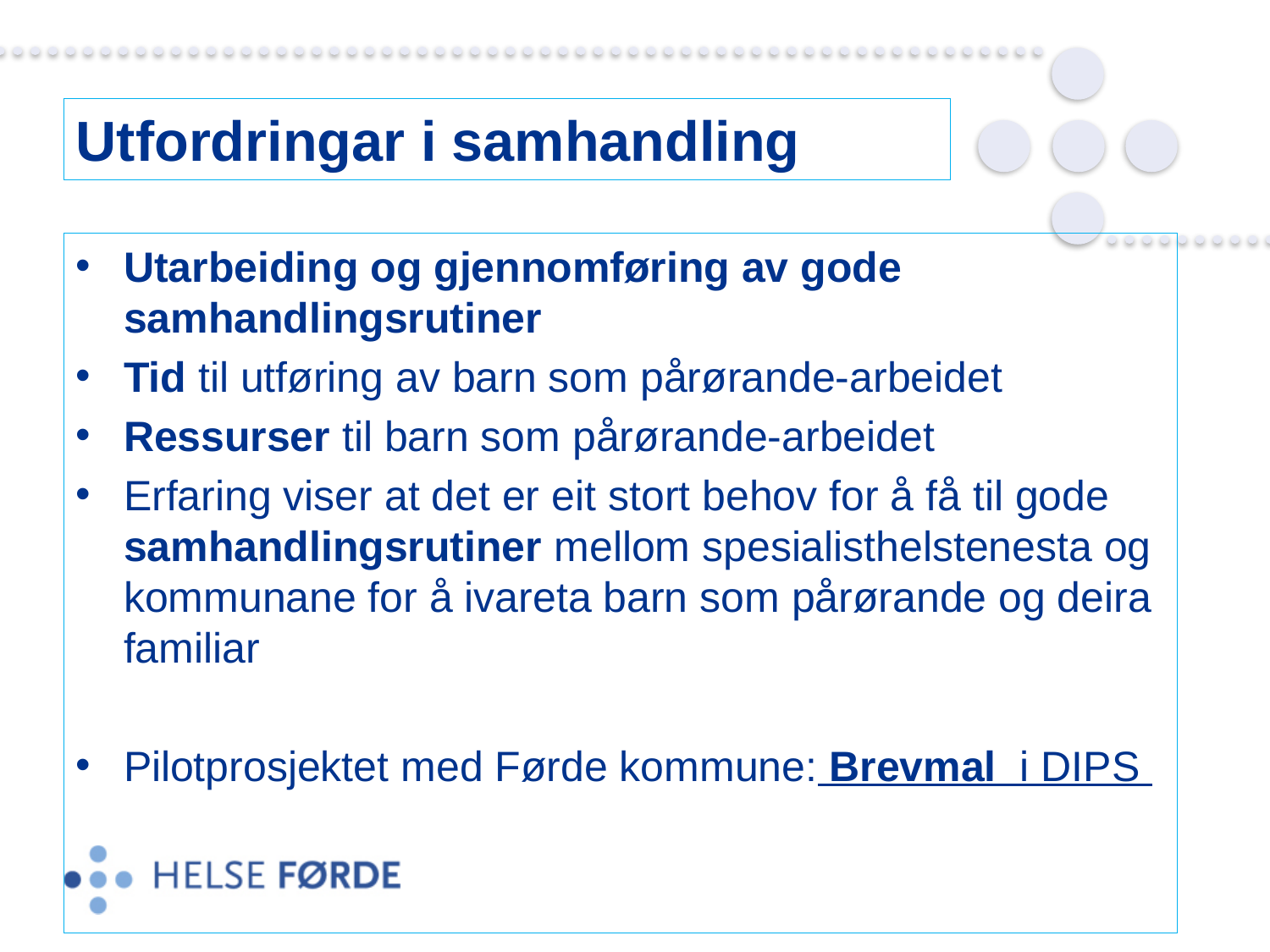

# Utfordringar i samhandling
Utarbeiding og gjennomføring av gode samhandlingsrutiner
Tid til utføring av barn som pårørande-arbeidet
Ressurser til barn som pårørande-arbeidet
Erfaring viser at det er eit stort behov for å få til gode samhandlingsrutiner mellom spesialisthelstenesta og kommunane for å ivareta barn som pårørande og deira familiar

Pilotprosjektet med Førde kommune: Brevmal  i DIPS